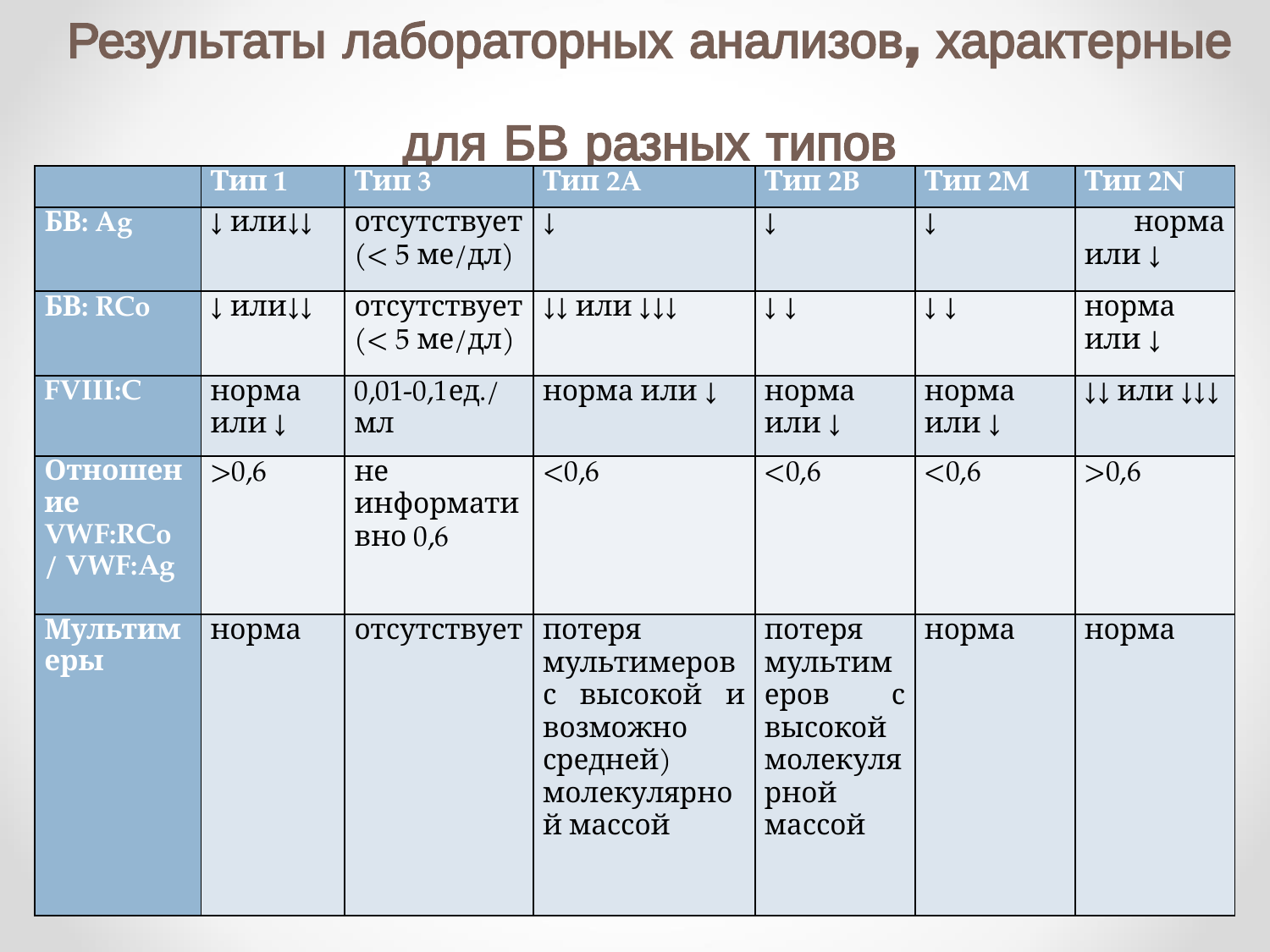

# Результаты лабораторных анализов, характерные для БВ разных типов
|  | Тип 1 | Тип 3 | Тип 2A | Тип 2B | Тип 2M | Тип 2N |
| --- | --- | --- | --- | --- | --- | --- |
| БВ: Ag | ↓ или↓↓ | отсутствует (< 5 ме/дл) | ↓ | ↓ | ↓ | норма или ↓ |
| БВ: RCo | ↓ или↓↓ | отсутствует (< 5 ме/дл) | ↓↓ или ↓↓↓ | ↓ ↓ | ↓ ↓ | норма или ↓ |
| FVIII:C | норма или ↓ | 0,01-0,1ед./мл | норма или ↓ | норма или ↓ | норма или ↓ | ↓↓ или ↓↓↓ |
| Отношение VWF:RCo / VWF:Ag | >0,6 | не информативно 0,6 | <0,6 | <0,6 | <0,6 | >0,6 |
| Мультимеры | норма | отсутствует | потеря мультимеров с высокой и возможно средней) молекулярной массой | потеря мультимеров с высокой молекулярной массой | норма | норма |